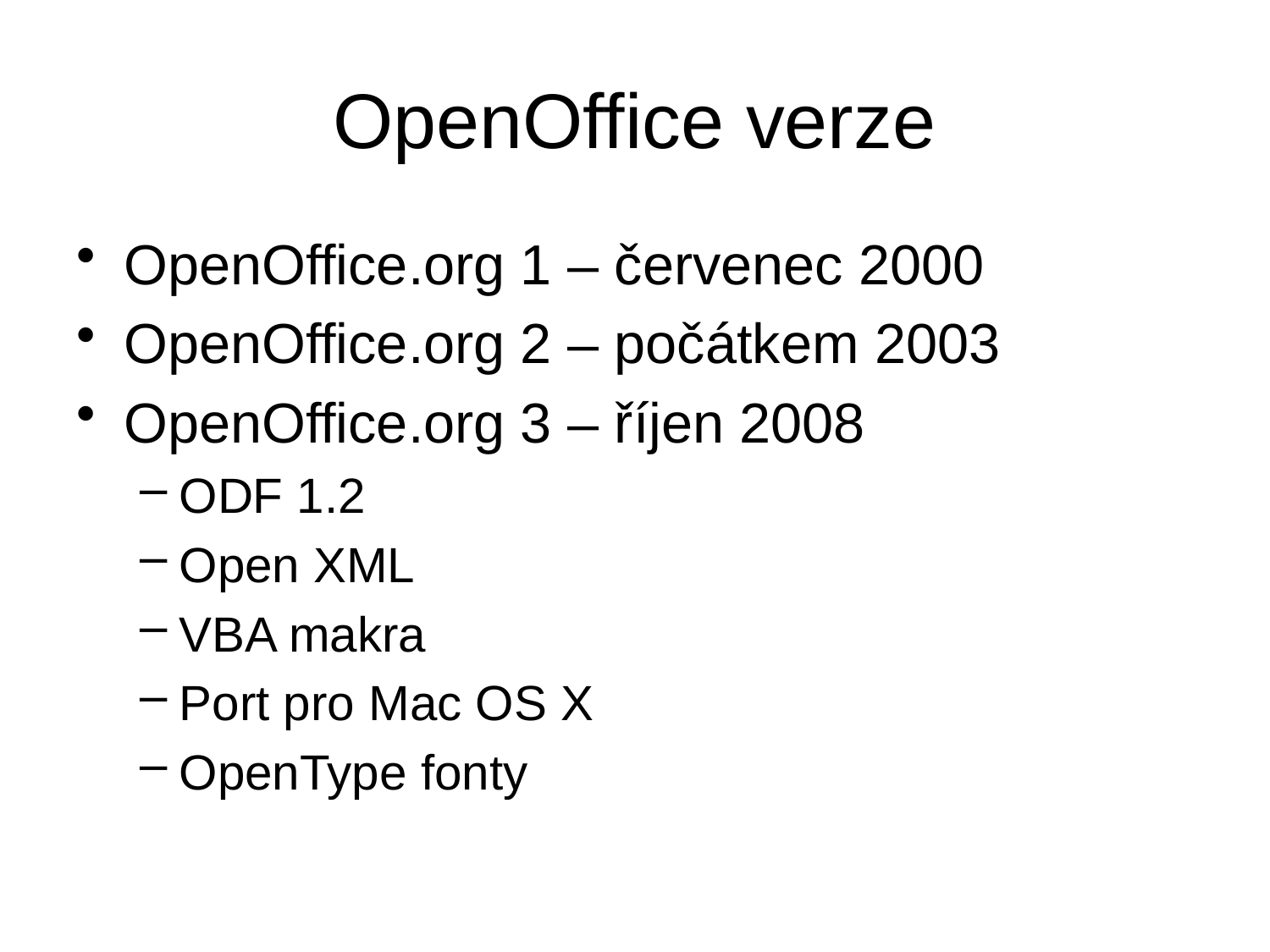

# OpenOffice verze
OpenOffice.org 1 – červenec 2000
OpenOffice.org 2 – počátkem 2003
OpenOffice.org 3 – říjen 2008
ODF 1.2
Open XML
VBA makra
Port pro Mac OS X
OpenType fonty